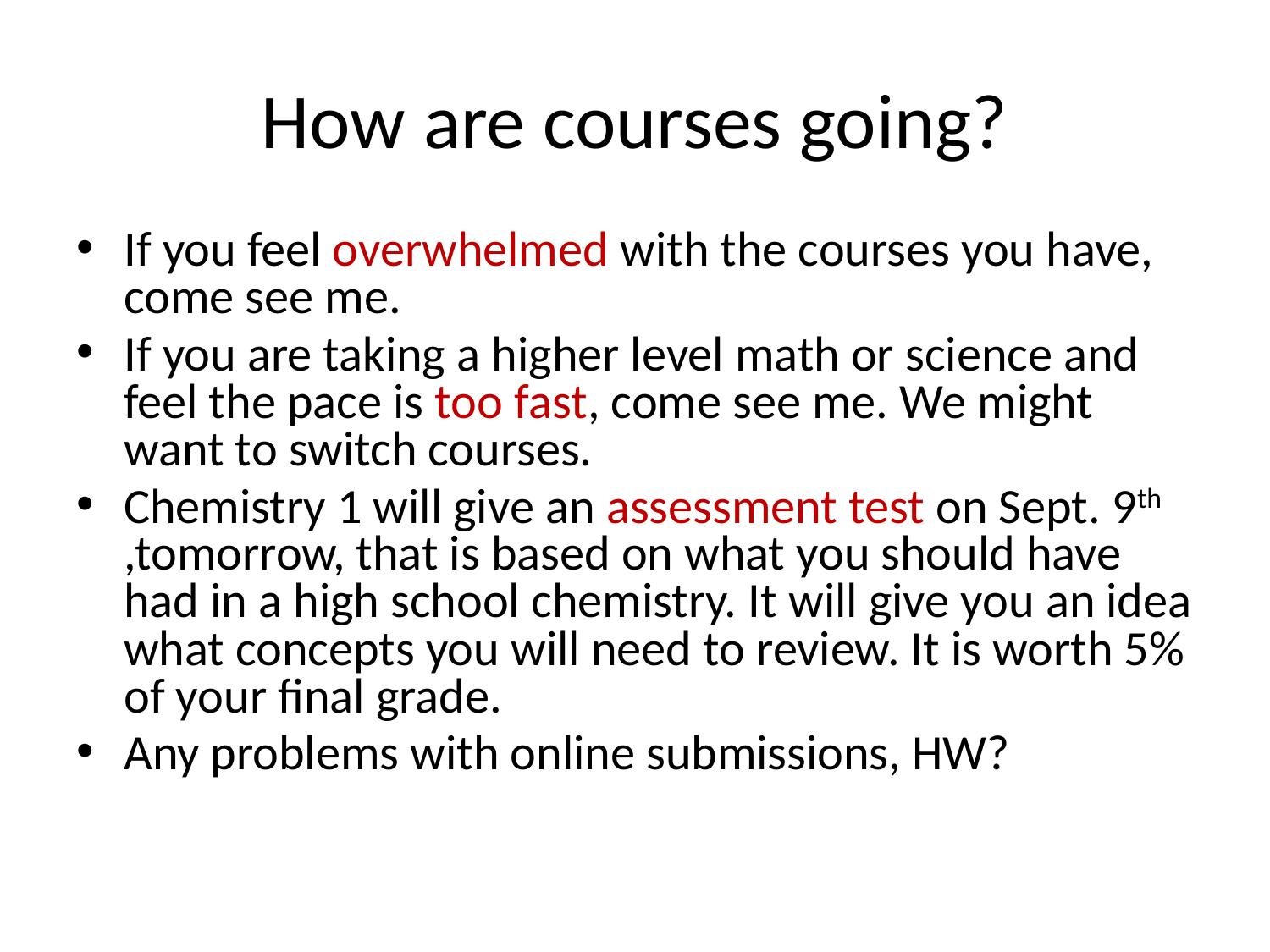

# How are courses going?
If you feel overwhelmed with the courses you have, come see me.
If you are taking a higher level math or science and feel the pace is too fast, come see me. We might want to switch courses.
Chemistry 1 will give an assessment test on Sept. 9th   ,tomorrow, that is based on what you should have had in a high school chemistry. It will give you an idea what concepts you will need to review. It is worth 5% of your final grade.
Any problems with online submissions, HW?